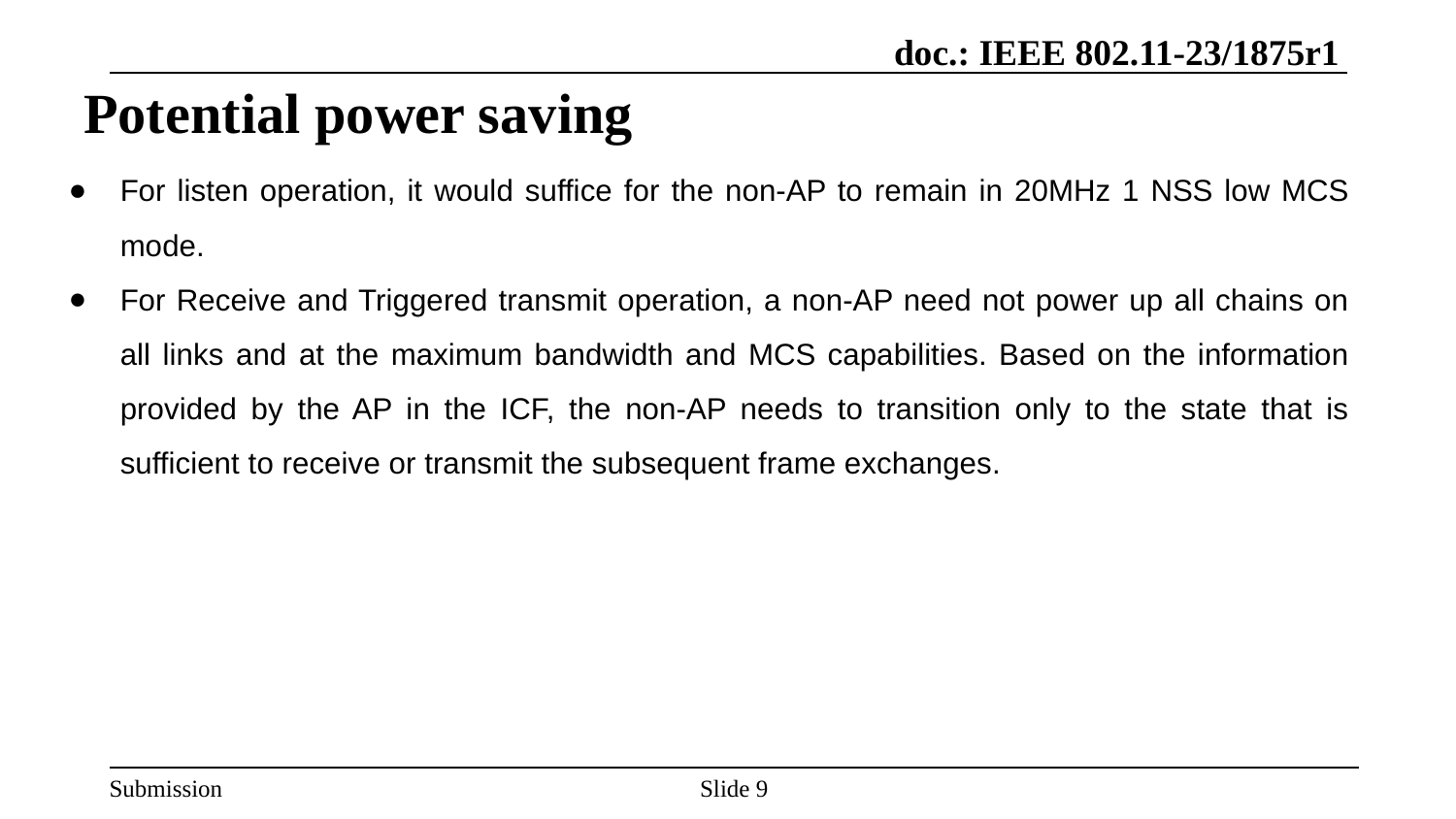

# Potential power saving
For listen operation, it would suffice for the non-AP to remain in 20MHz 1 NSS low MCS mode.
For Receive and Triggered transmit operation, a non-AP need not power up all chains on all links and at the maximum bandwidth and MCS capabilities. Based on the information provided by the AP in the ICF, the non-AP needs to transition only to the state that is sufficient to receive or transmit the subsequent frame exchanges.
Slide 9